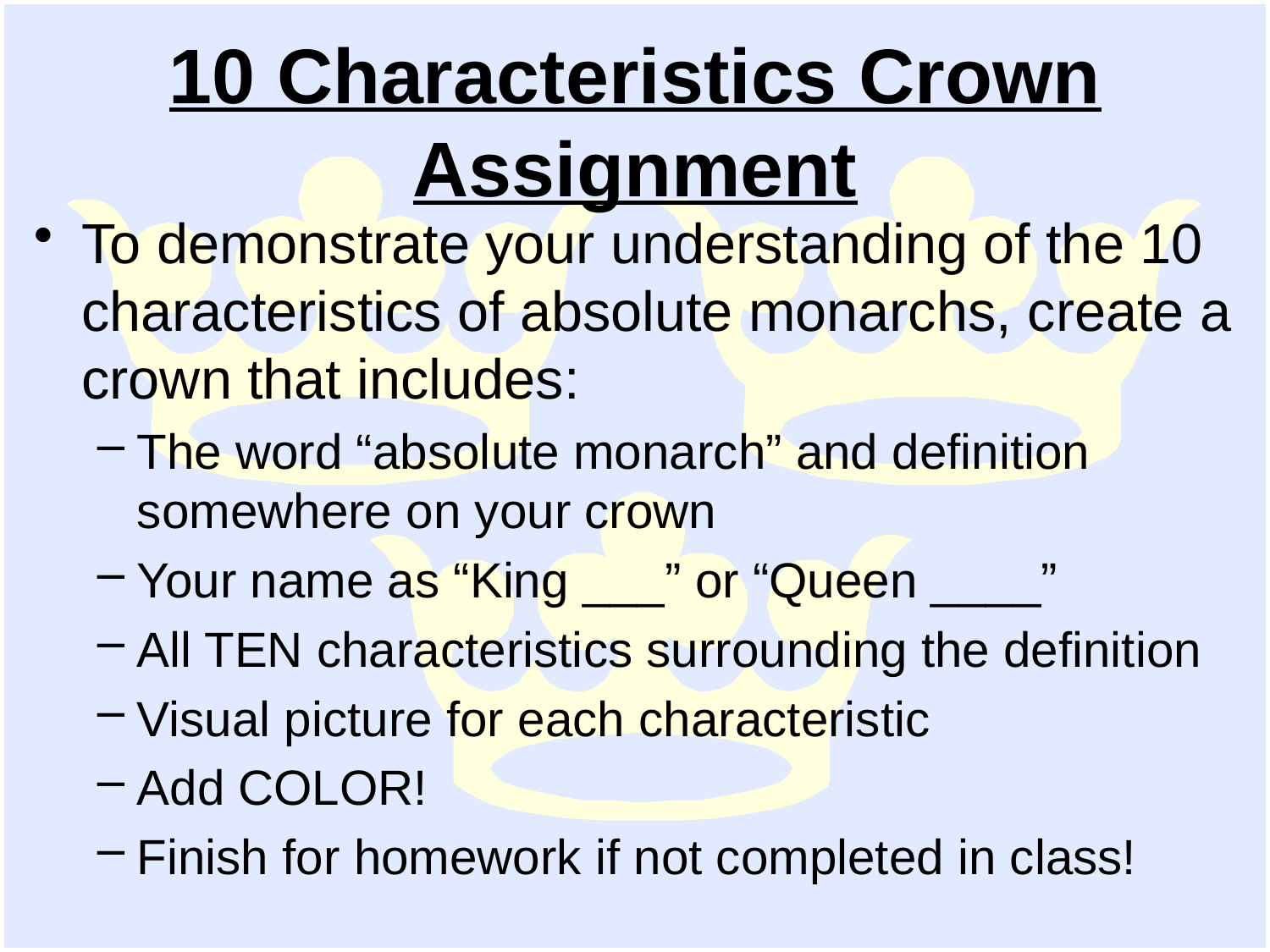

# 10 Characteristics Crown Assignment
To demonstrate your understanding of the 10 characteristics of absolute monarchs, create a crown that includes:
The word “absolute monarch” and definition somewhere on your crown
Your name as “King ___” or “Queen ____”
All TEN characteristics surrounding the definition
Visual picture for each characteristic
Add COLOR!
Finish for homework if not completed in class!